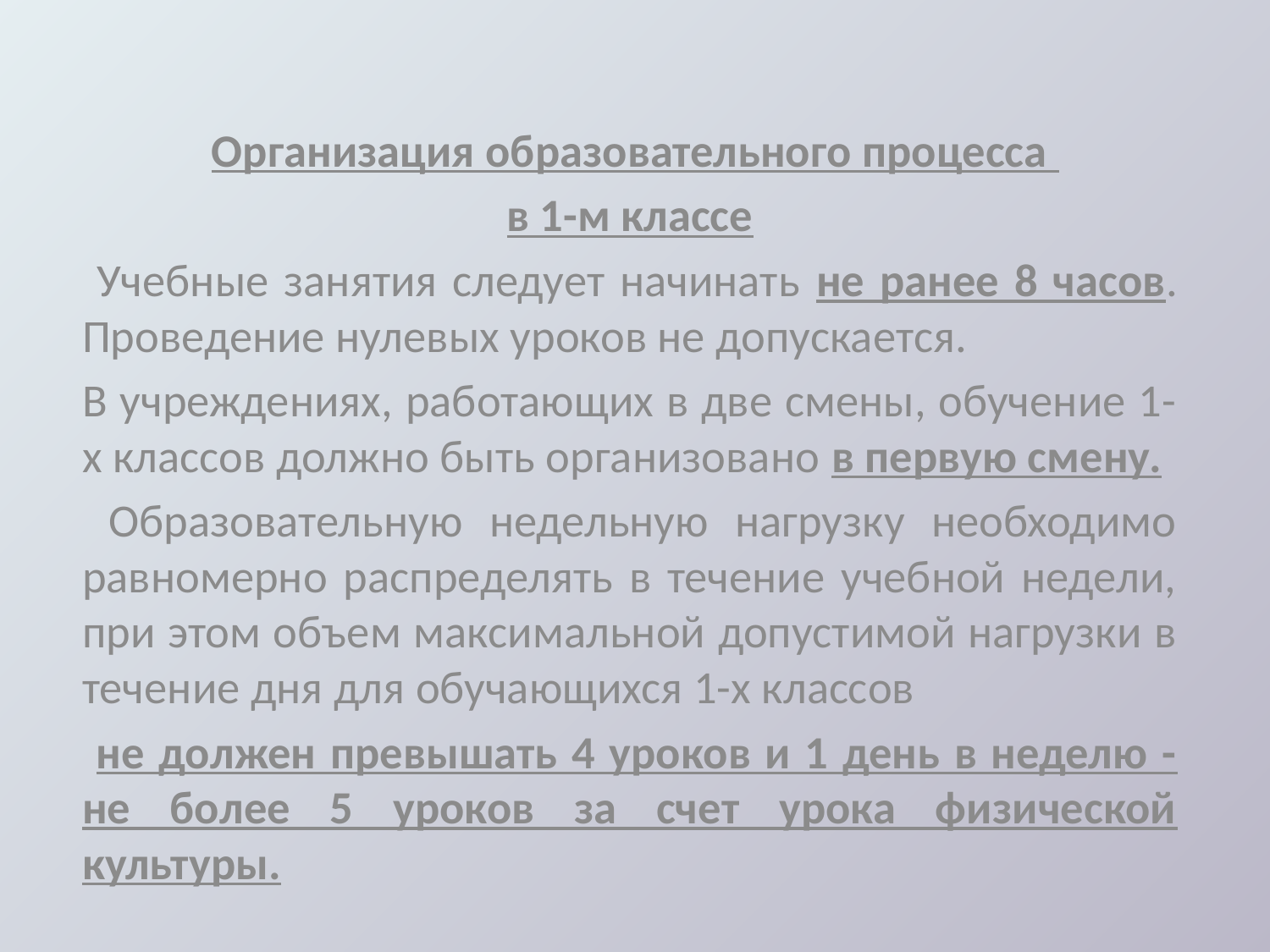

Организация образовательного процесса
в 1-м классе
 Учебные занятия следует начинать не ранее 8 часов. Проведение нулевых уроков не допускается.
В учреждениях, работающих в две смены, обучение 1-х классов должно быть организовано в первую смену.
 Образовательную недельную нагрузку необходимо равномерно распределять в течение учебной недели, при этом объем максимальной допустимой нагрузки в течение дня для обучающихся 1-х классов
 не должен превышать 4 уроков и 1 день в неделю - не более 5 уроков за счет урока физической культуры.